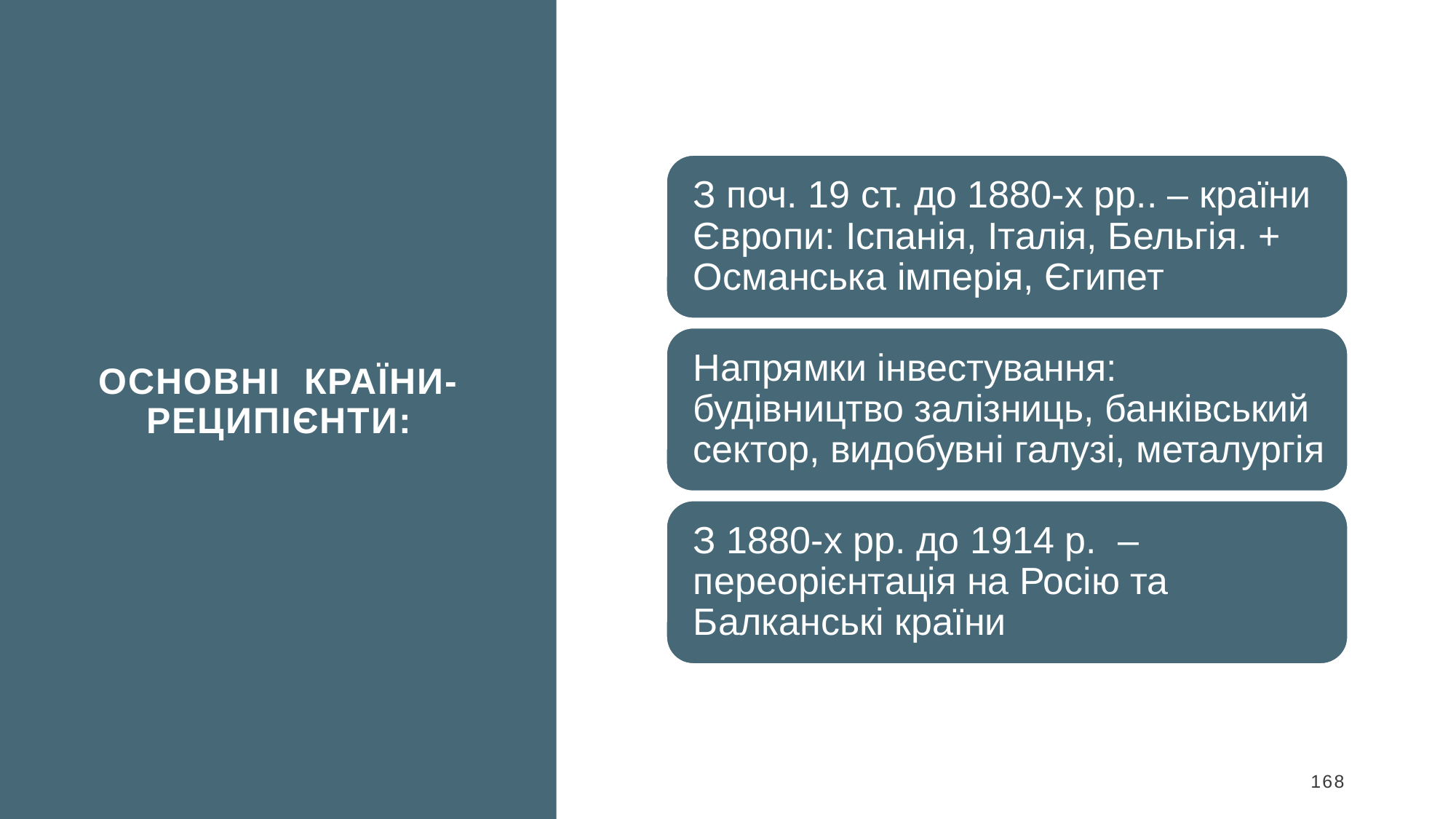

Основні  країни-реципієнти:
З поч. 19 ст. до 1880-х рр.. – країни Європи: Іспанія, Італія, Бельгія. + Османська імперія, Єгипет
Напрямки інвестування: будівництво залізниць, банківський сектор, видобувні галузі, металургія
З 1880-х рр. до 1914 р.  –  переорієнтація на Росію та Балканські країни
168